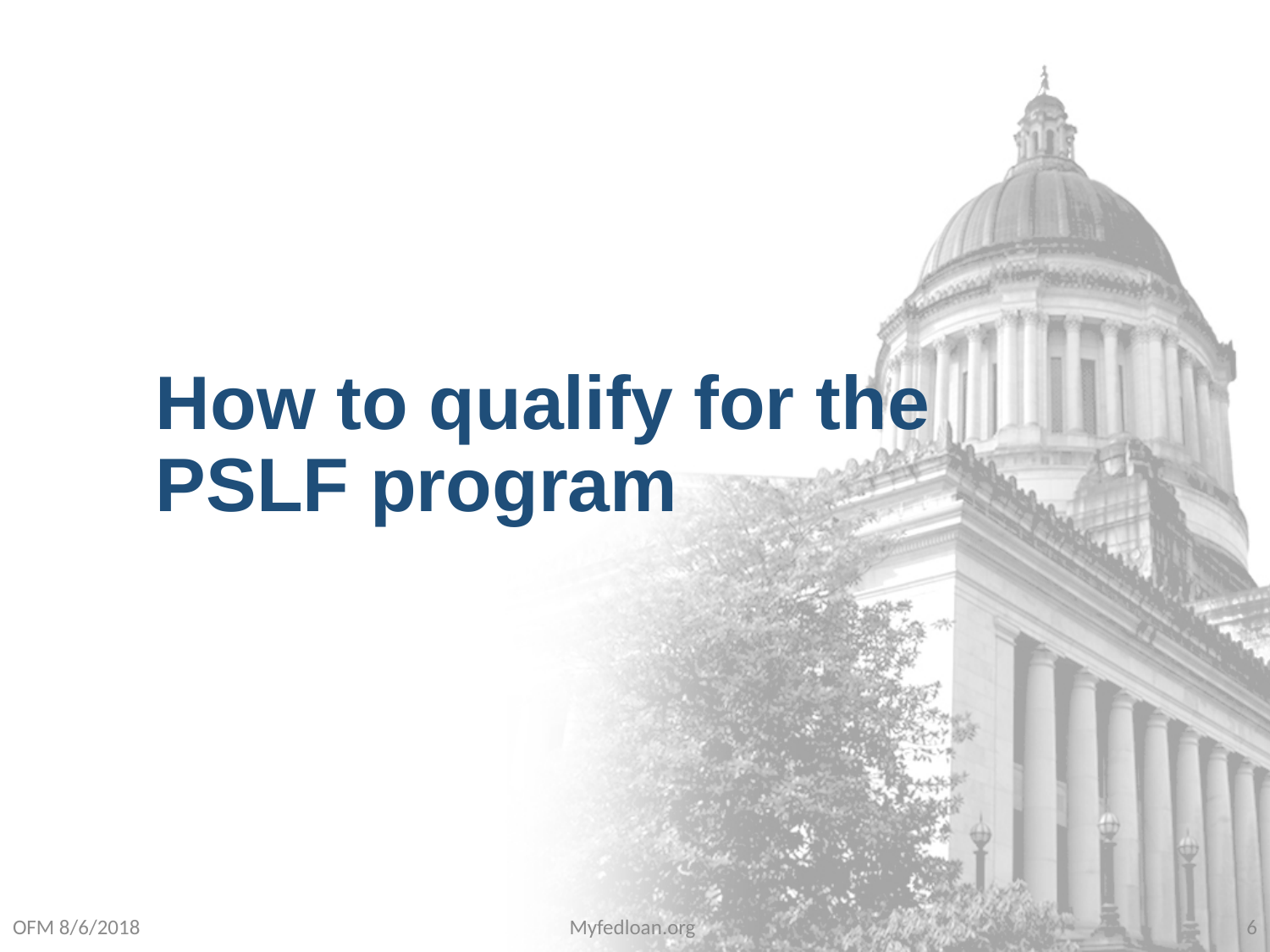

How to qualify for the PSLF program
OFM 8/6/2018
Myfedloan.org
6